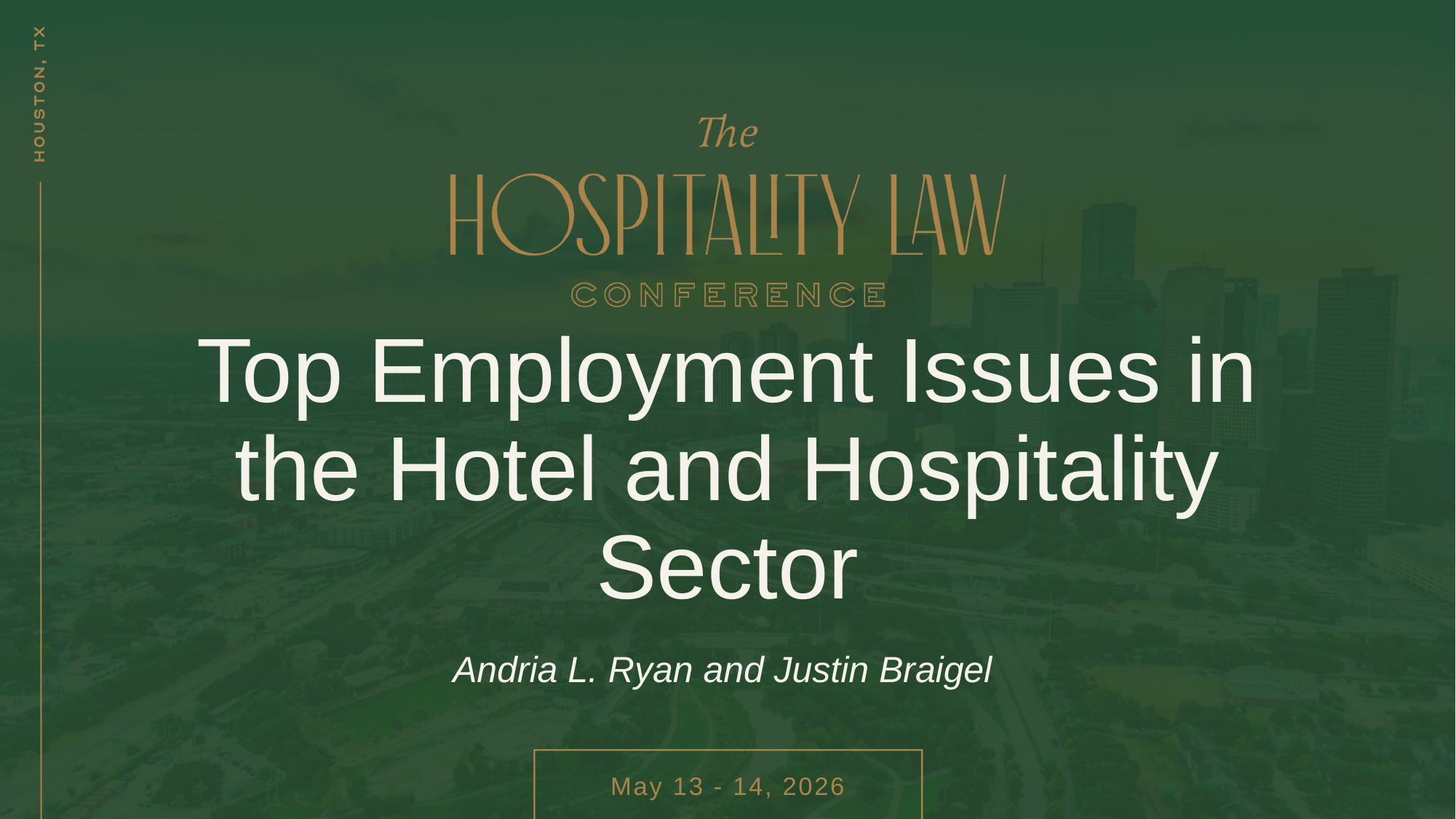

# Top Employment Issues in the Hotel and Hospitality Sector
Andria L. Ryan and Justin Braigel
May 13 - 14, 2026